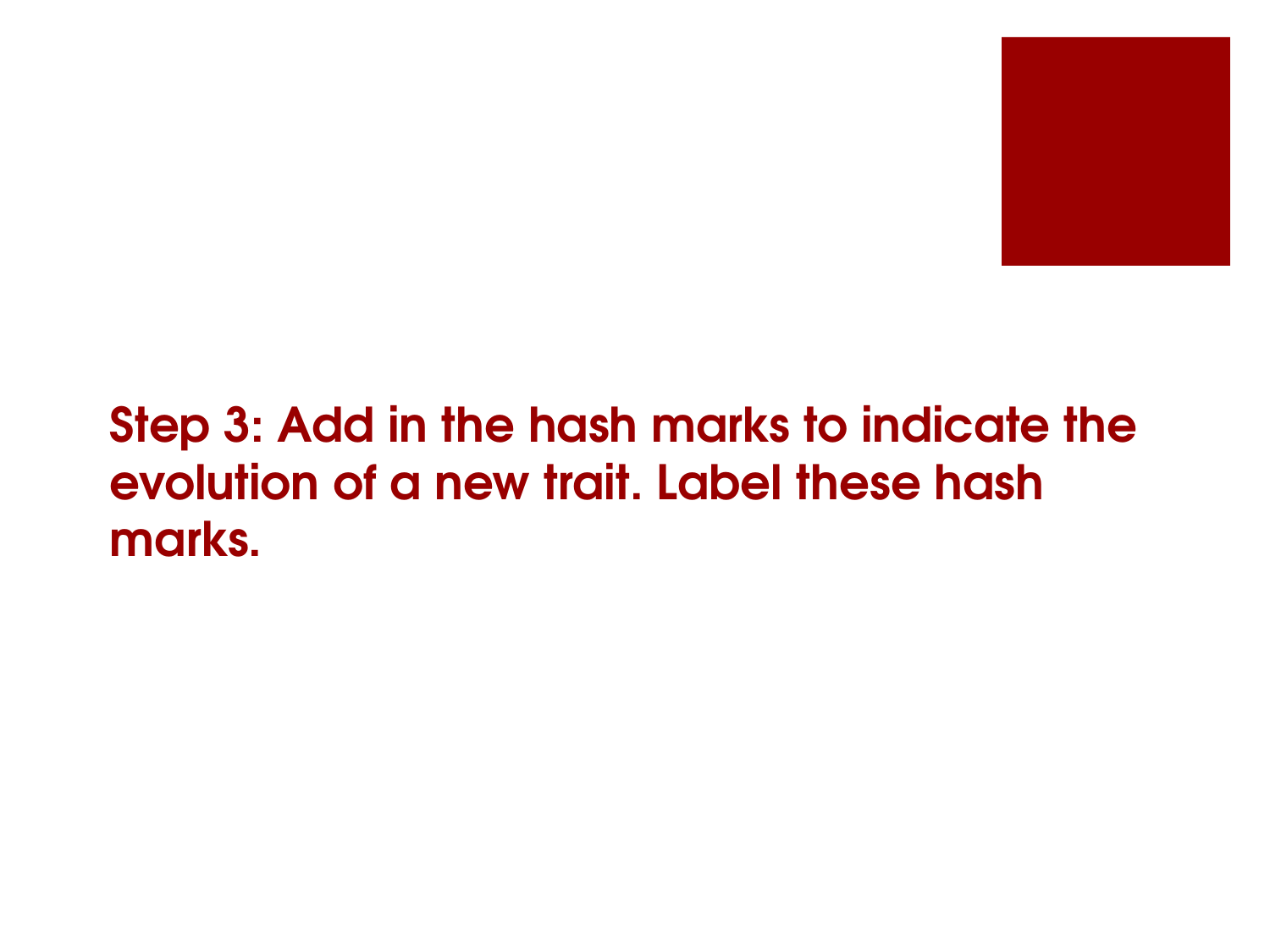

# Step 3: Add in the hash marks to indicate the evolution of a new trait. Label these hash marks.